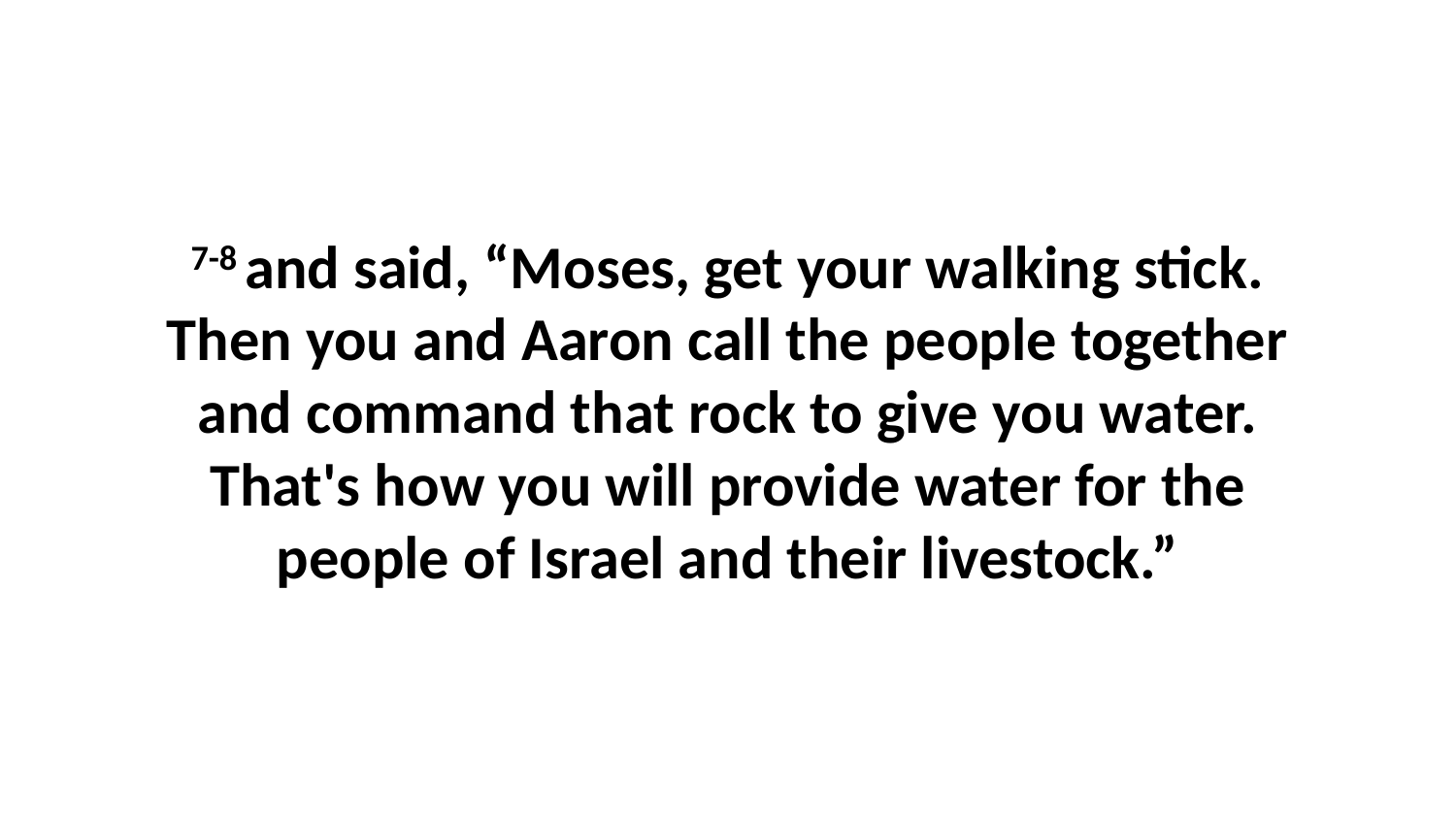

7-8 and said, “Moses, get your walking stick. Then you and Aaron call the people together and command that rock to give you water. That's how you will provide water for the people of Israel and their livestock.”